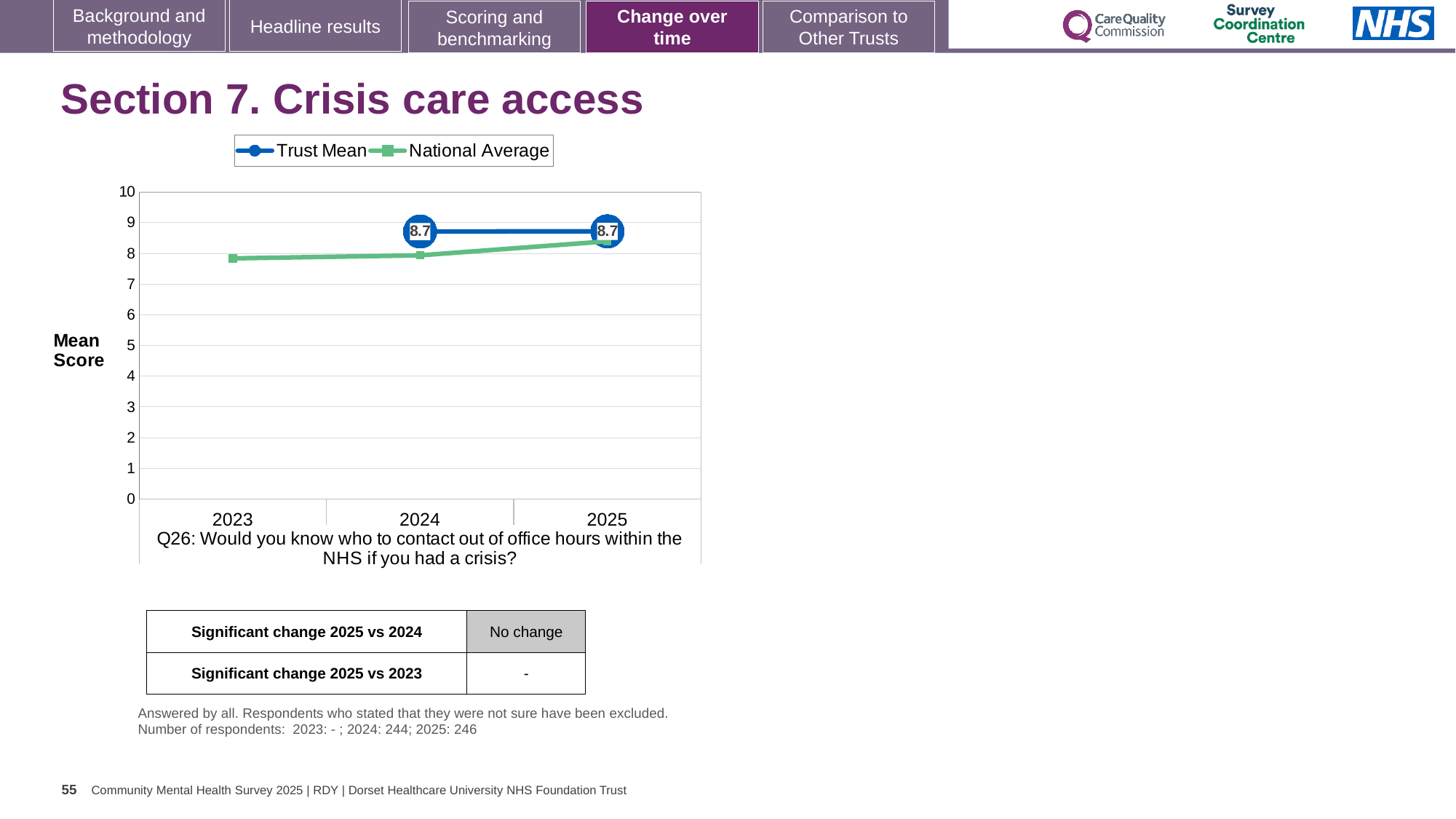

# Section 7. Crisis care access

### Chart

| Category | Trust Mean | National Average |
|---|---|---|
| 2023 | None | 7.837896804703674 |
| 2024 | 8.714332832624446 | 7.937732262111468 |
| 2025 | 8.71857390174028 | 8.392941566937377 |
| Significant change 2025 vs 2024 | No change |
| --- | --- |
| Significant change 2025 vs 2023 | - |
Answered by all. Respondents who stated that they were not sure have been excluded.
Number of respondents:  2023: - ; 2024: 244; 2025: 246
55